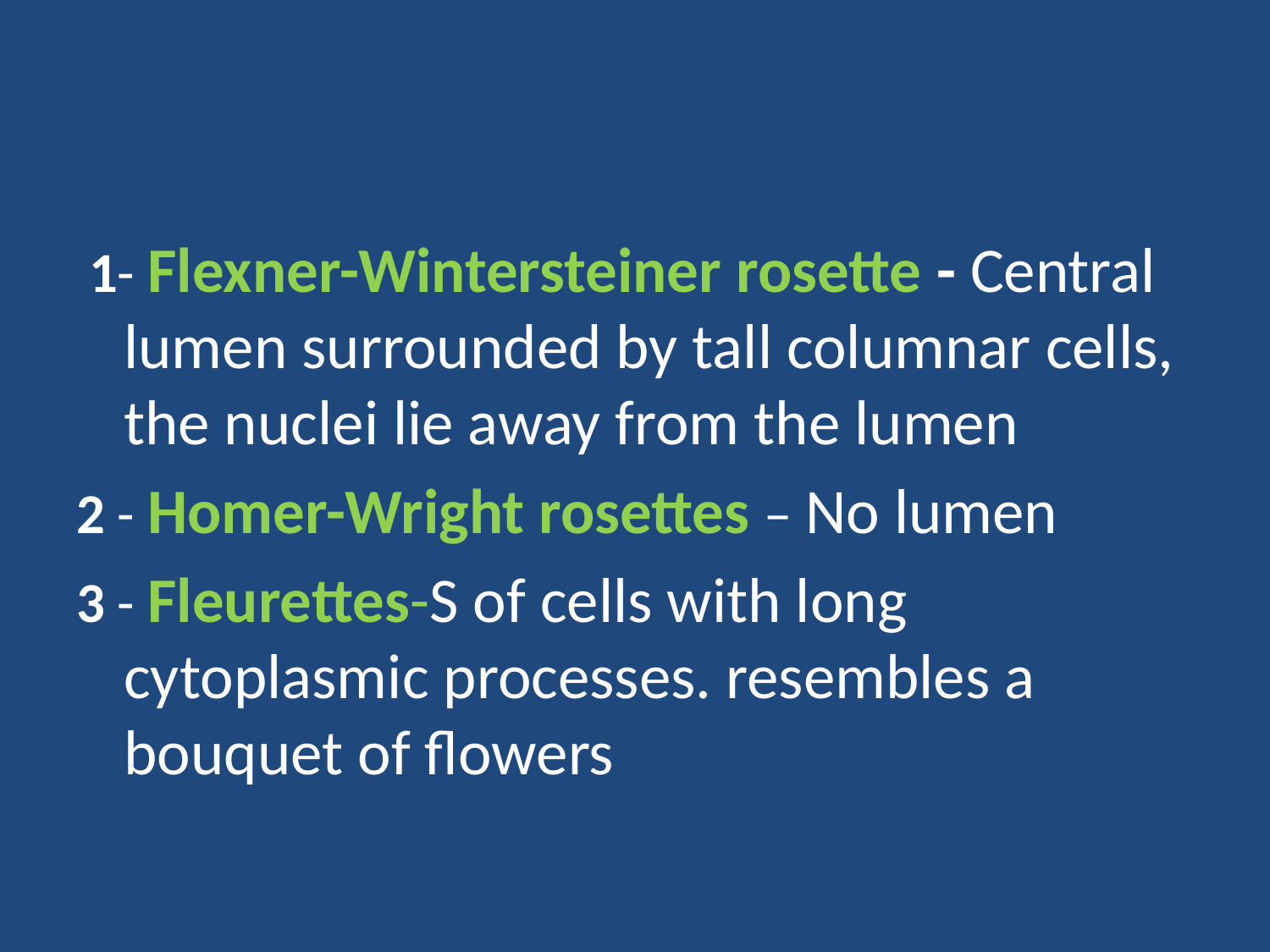

#
 1- Flexner-Wintersteiner rosette - Central lumen surrounded by tall columnar cells, the nuclei lie away from the lumen
2 - Homer-Wright rosettes – No lumen
3 - Fleurettes-S of cells with long cytoplasmic processes. resembles a bouquet of flowers